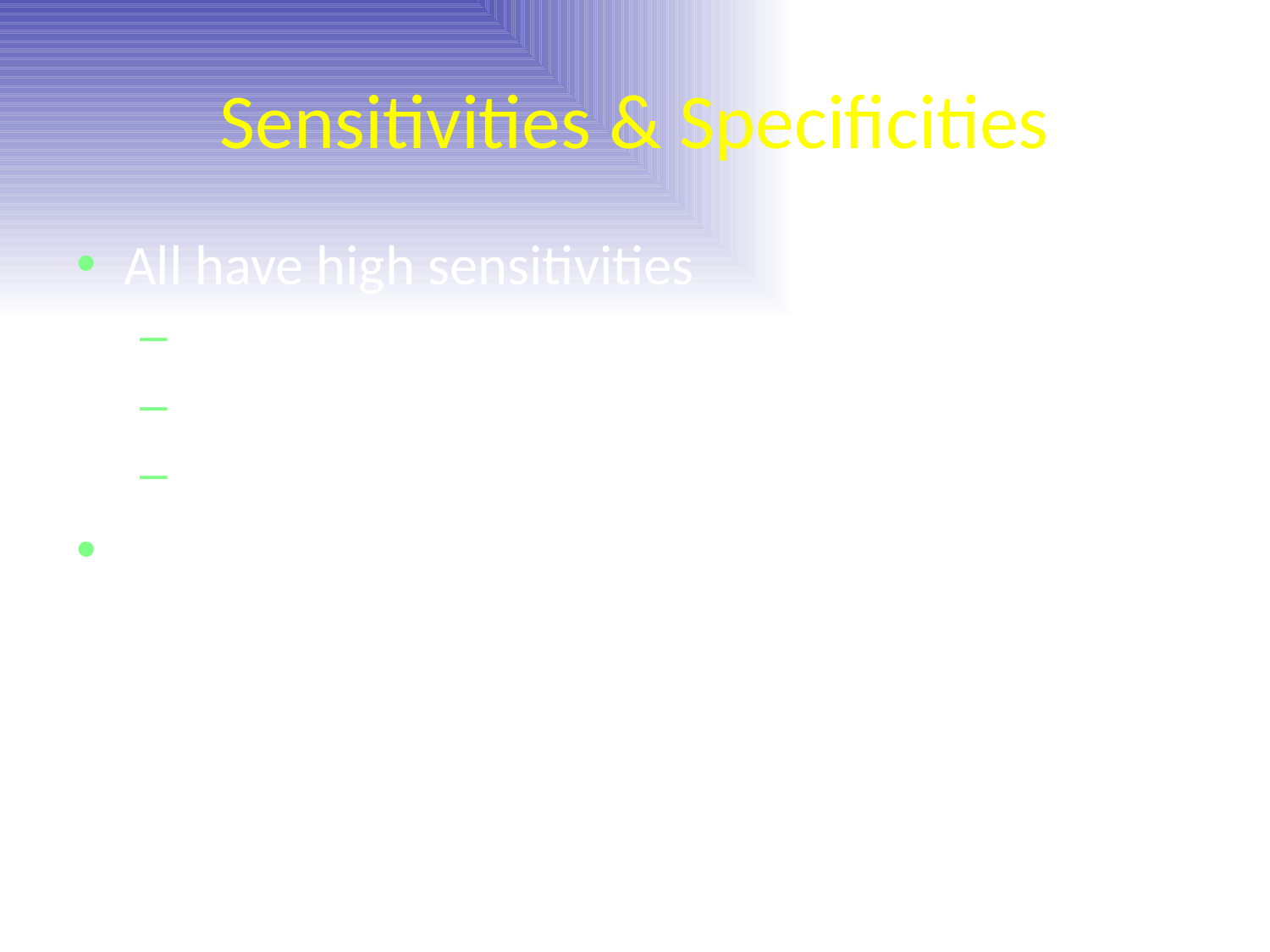

# Sensitivities & Specificities
All have high sensitivities
>99% DS and T18
More variable for T13
Less data for sex chromosomal abnormalities
All have low false positive rates